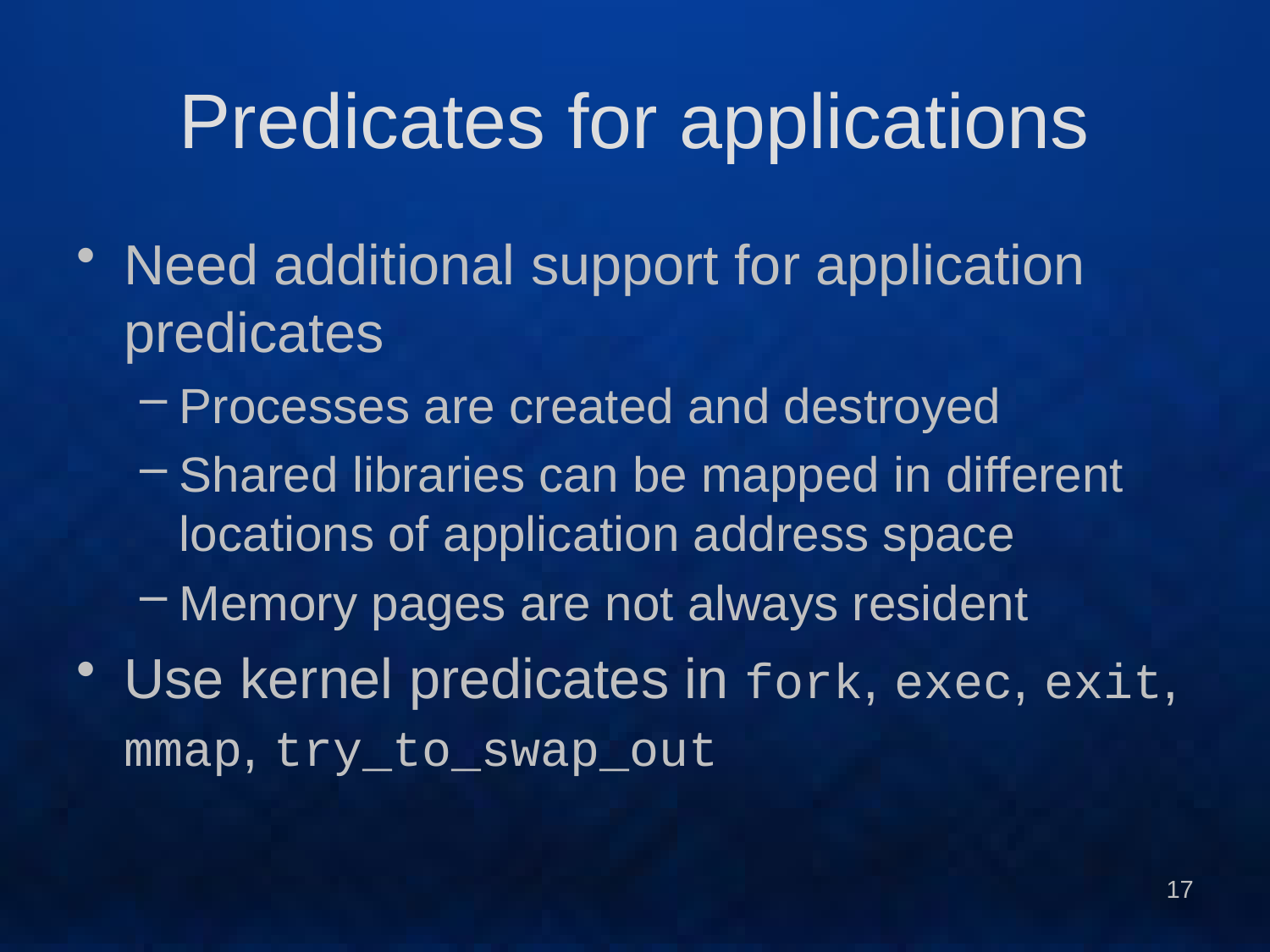

# Predicates for applications
Need additional support for application predicates
Processes are created and destroyed
Shared libraries can be mapped in different locations of application address space
Memory pages are not always resident
Use kernel predicates in fork, exec, exit, mmap, try_to_swap_out
17